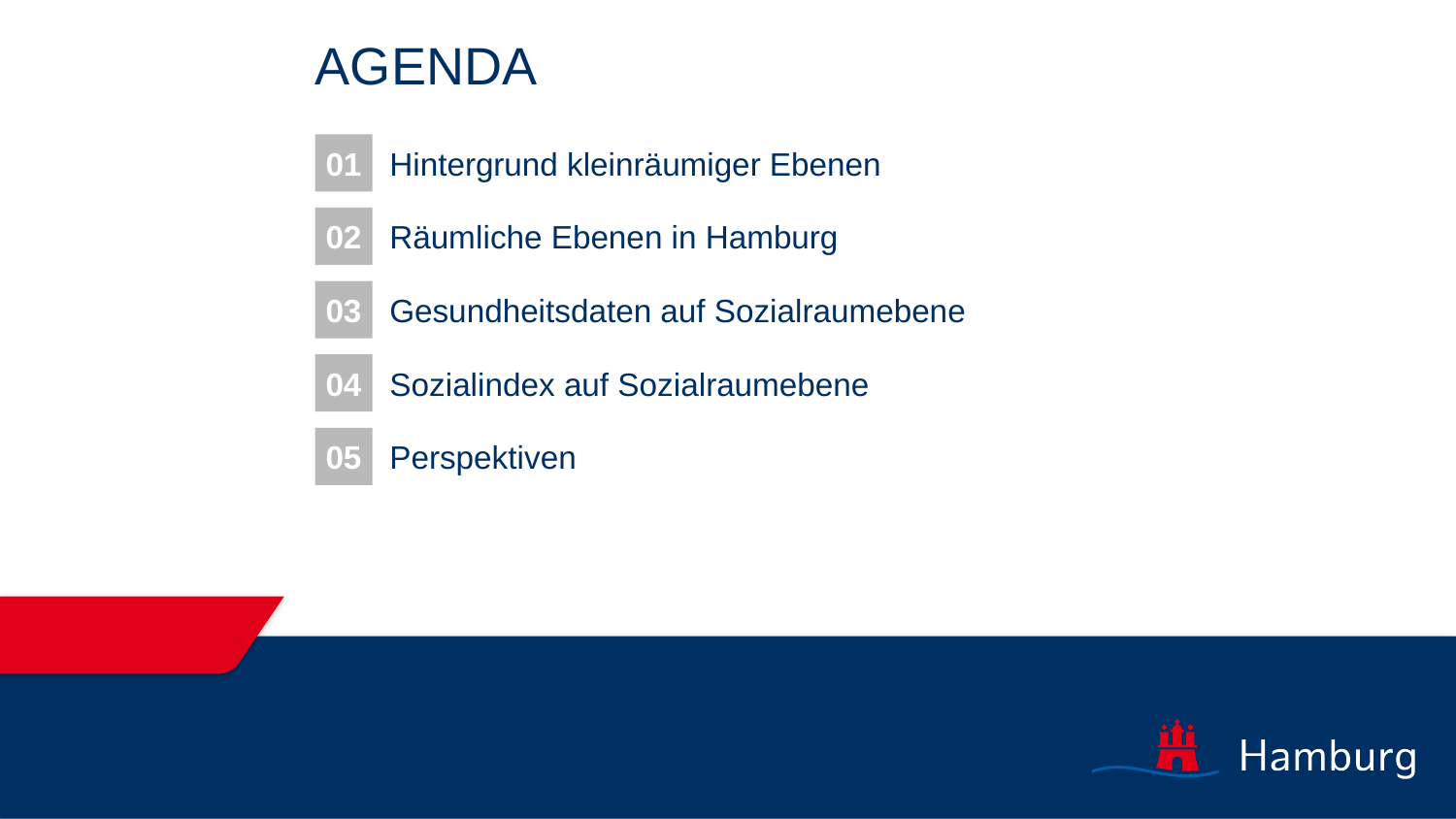

Agenda
01
Hintergrund kleinräumiger Ebenen
02
Räumliche Ebenen in Hamburg
03
Gesundheitsdaten auf Sozialraumebene
04
Sozialindex auf Sozialraumebene
05
Perspektiven